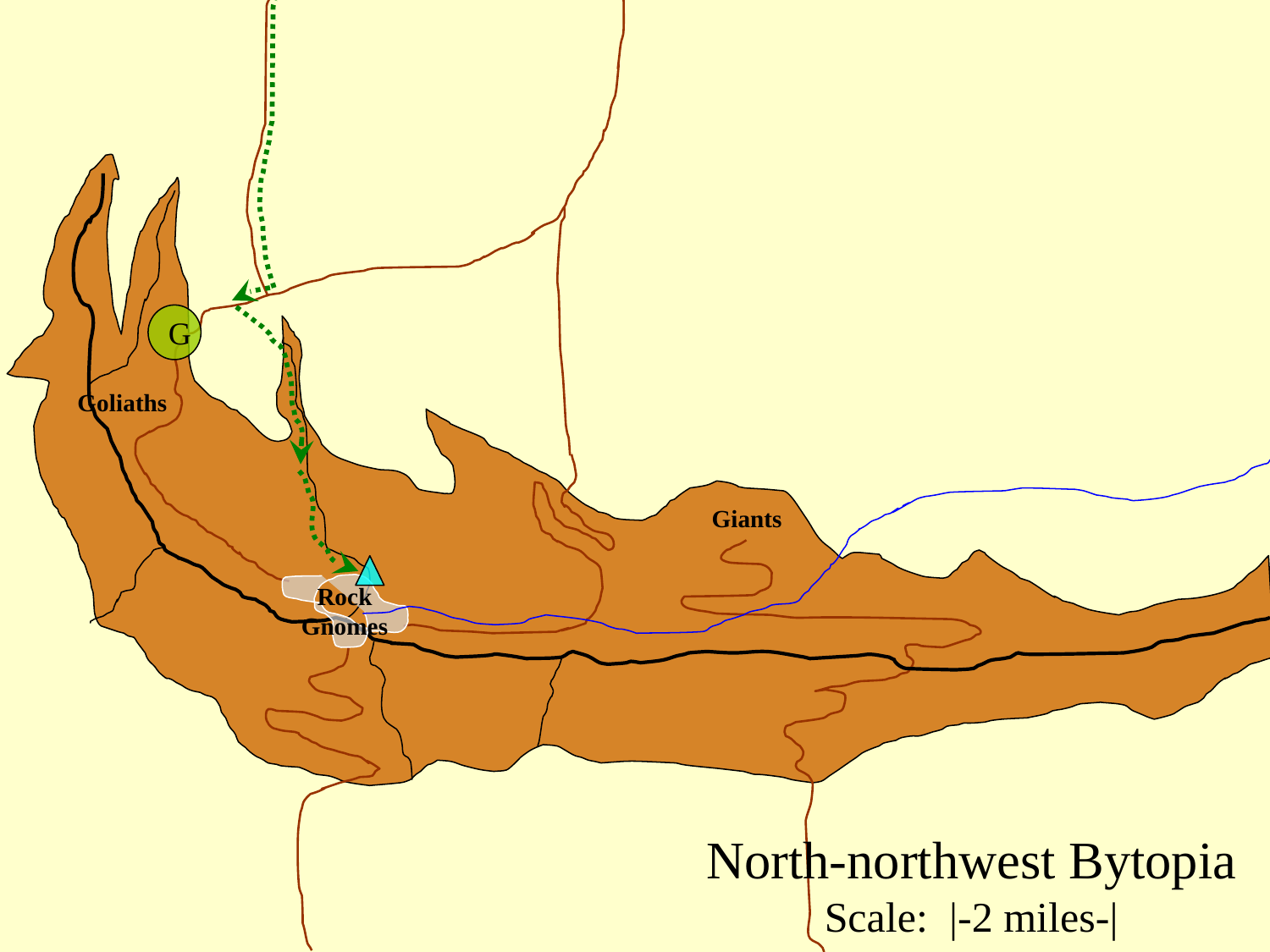

G

Goliaths

Giants

Rock Gnomes

North-northwest Bytopia
Scale:  |-2 miles-|